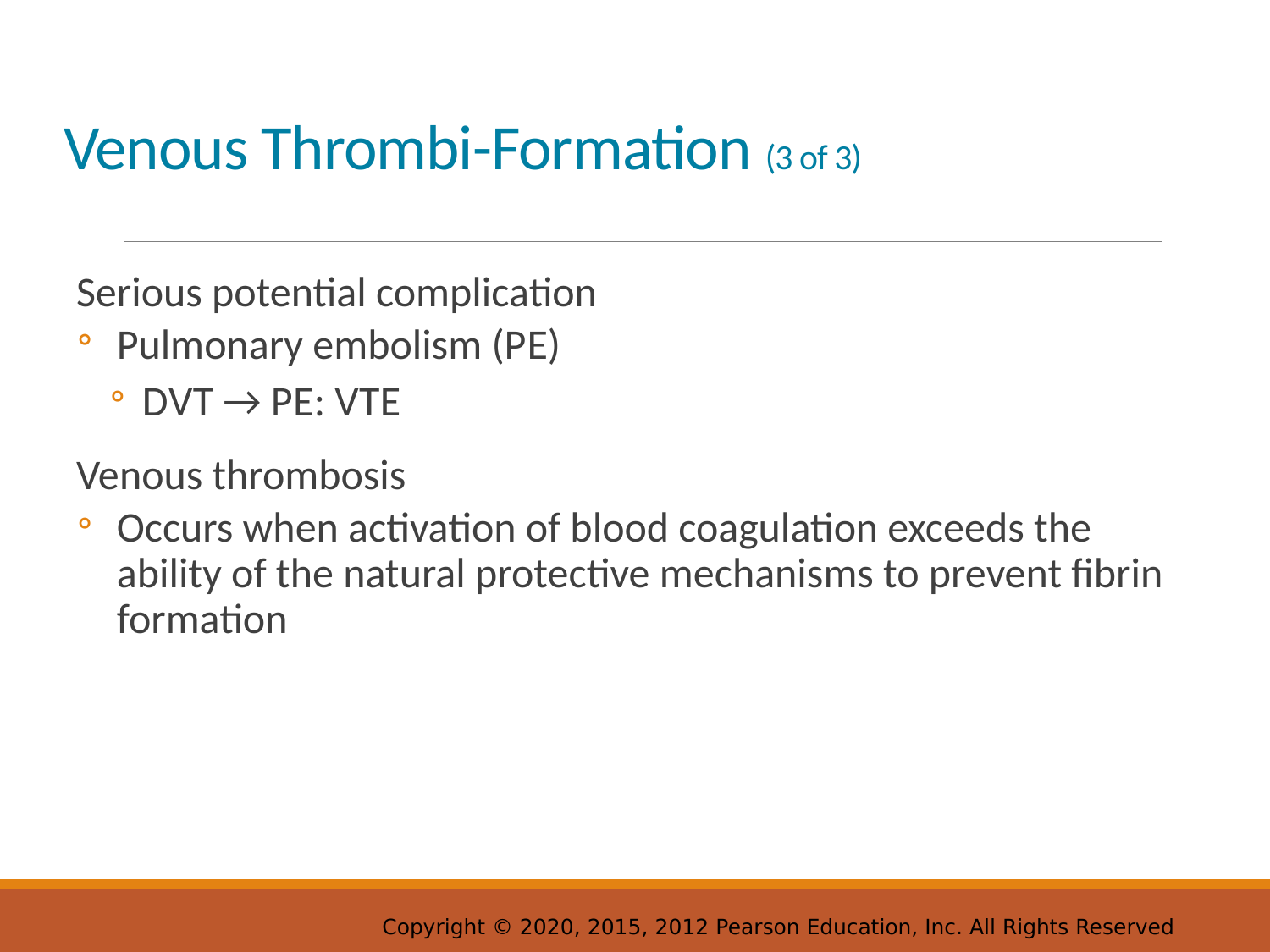

# Venous Thrombi-Formation (3 of 3)
Serious potential complication
Pulmonary embolism (P E)
D V T → P E: V T E
Venous thrombosis
Occurs when activation of blood coagulation exceeds the ability of the natural protective mechanisms to prevent fibrin formation